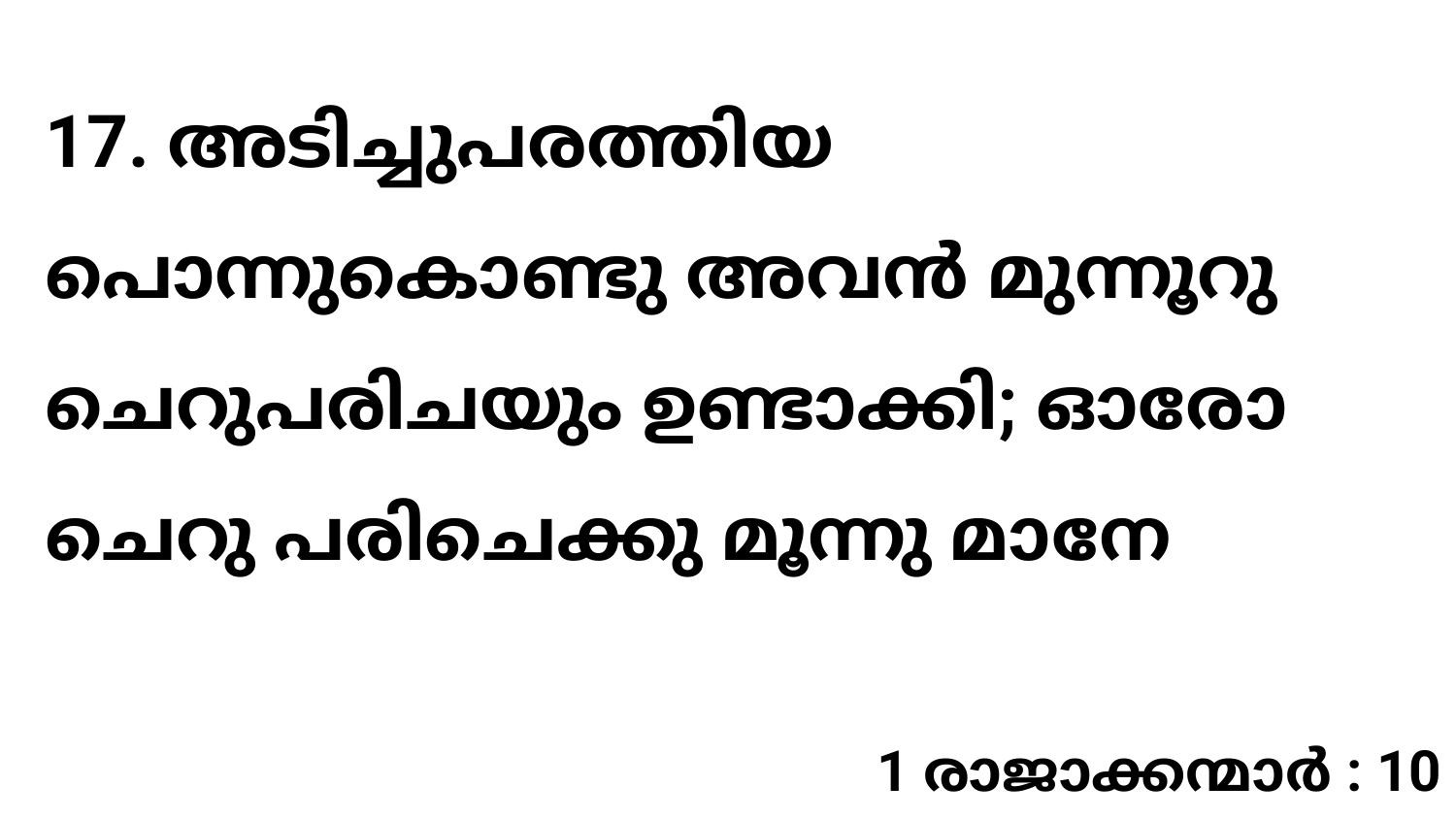

17. അടിച്ചുപരത്തിയ പൊന്നുകൊണ്ടു അവൻ മുന്നൂറു ചെറുപരിചയും ഉണ്ടാക്കി; ഓരോ ചെറു പരിചെക്കു മൂന്നു മാനേ
1 രാജാക്കന്മാർ : 10